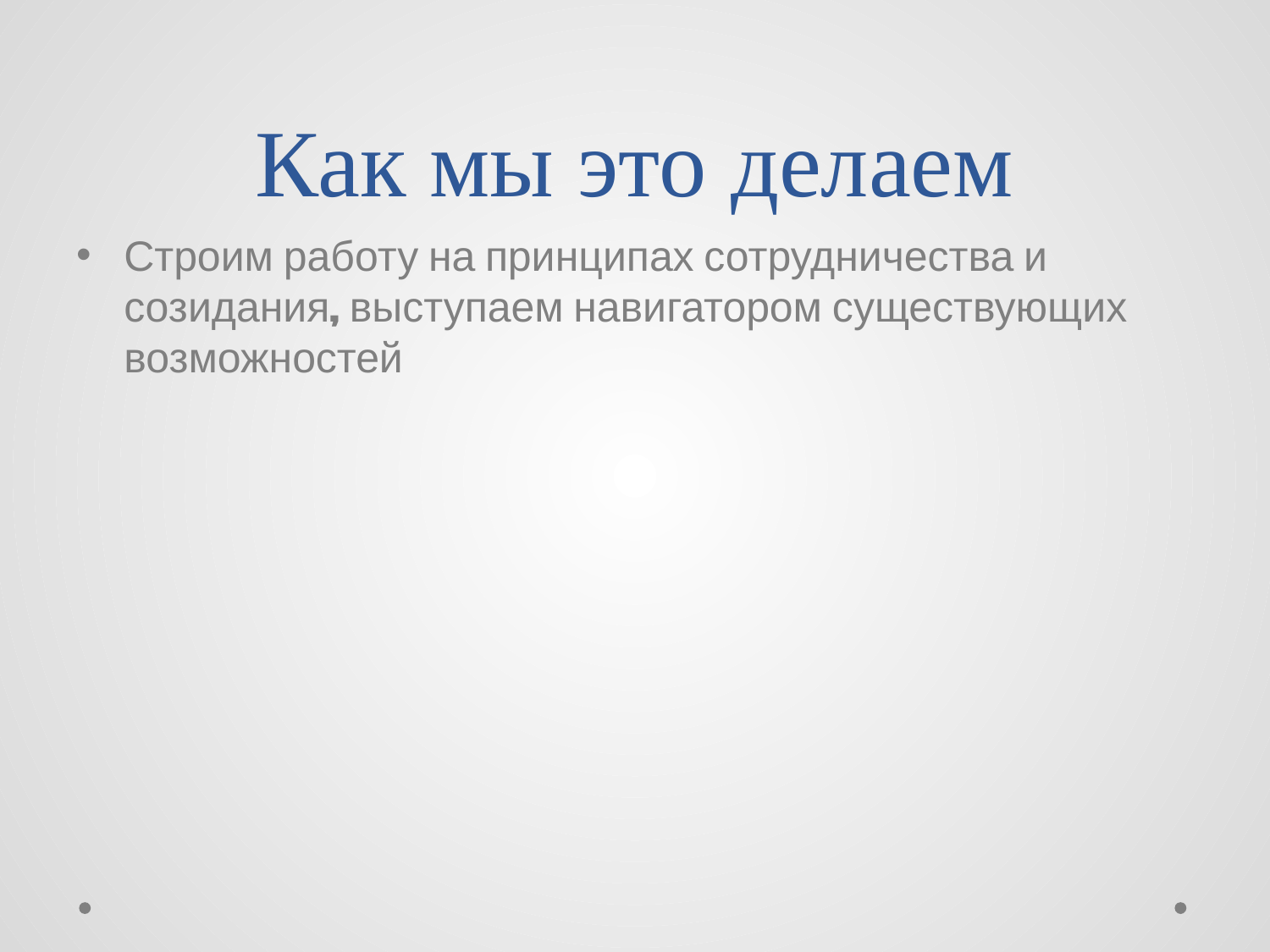

# Как мы это делаем
Строим работу на принципах сотрудничества и созидания, выступаем навигатором существующих возможностей